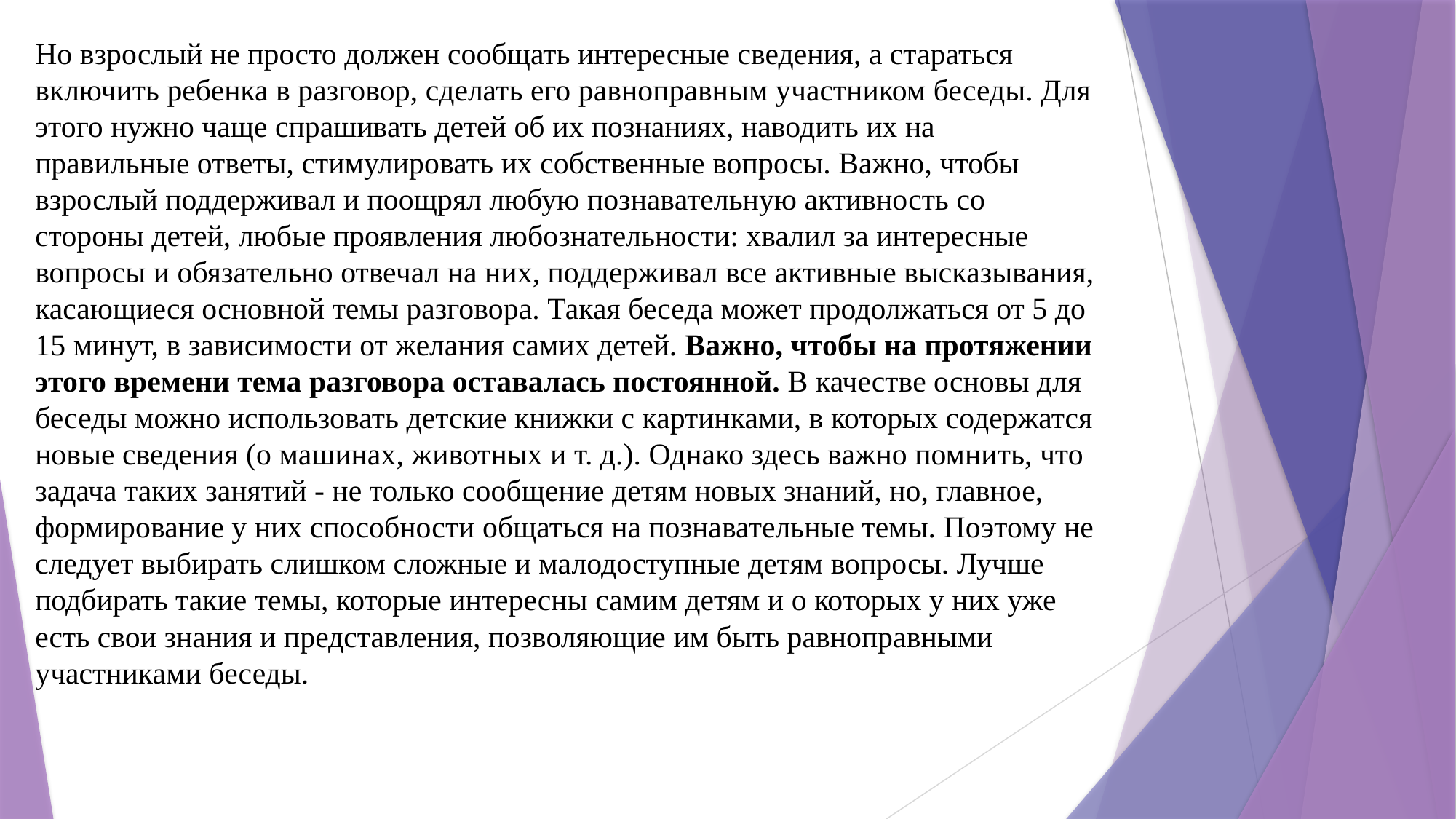

Но взрослый не просто должен сообщать интересные сведения, а стараться включить ребенка в разговор, сделать его равноправным участником беседы. Для этого нужно чаще спрашивать детей об их познаниях, наводить их на правильные ответы, стимулировать их собственные вопросы. Важно, чтобы взрослый поддерживал и поощрял любую познавательную активность со стороны детей, любые проявления любознательности: хвалил за интересные вопросы и обязательно отвечал на них, поддерживал все активные высказывания, касающиеся основной темы разговора. Такая беседа может продолжаться от 5 до 15 минут, в зависимости от желания самих детей. Важно, чтобы на протяжении этого времени тема разговора оставалась постоянной. В качестве основы для беседы можно использовать детские книжки с картинками, в которых содержатся новые сведения (о машинах, животных и т. д.). Однако здесь важно помнить, что задача таких занятий - не только сообщение детям новых знаний, но, главное, формирование у них способности общаться на познавательные темы. Поэтому не следует выбирать слишком сложные и малодоступные детям вопросы. Лучше подбирать такие темы, которые интересны самим детям и о которых у них уже есть свои знания и представления, позволяющие им быть равноправными участниками беседы.